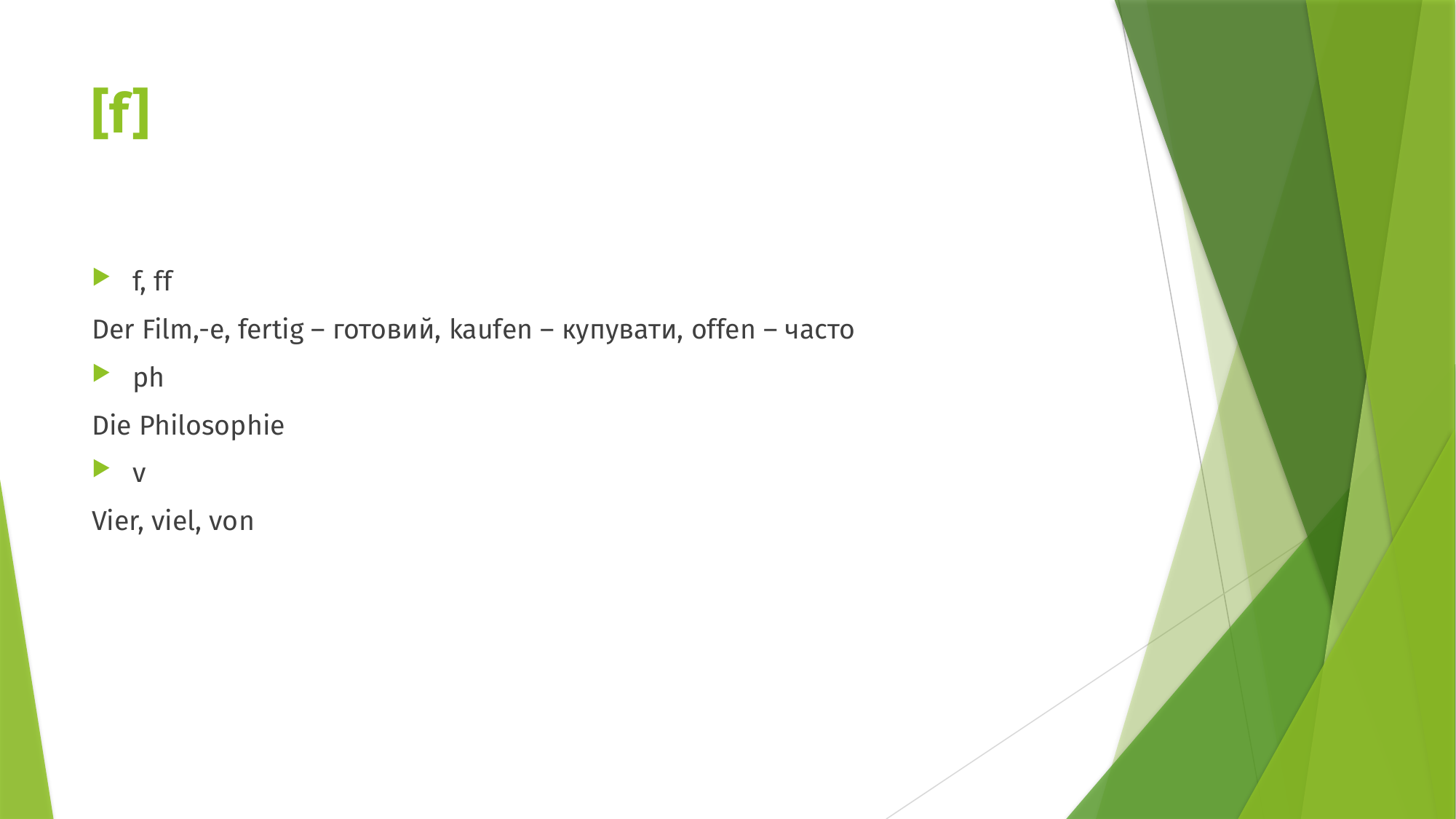

# [f]
f, ff
Der Film,-e, fertig – готовий, kaufen – купувати, offen – часто
ph
Die Philosophie
v
Vier, viel, von